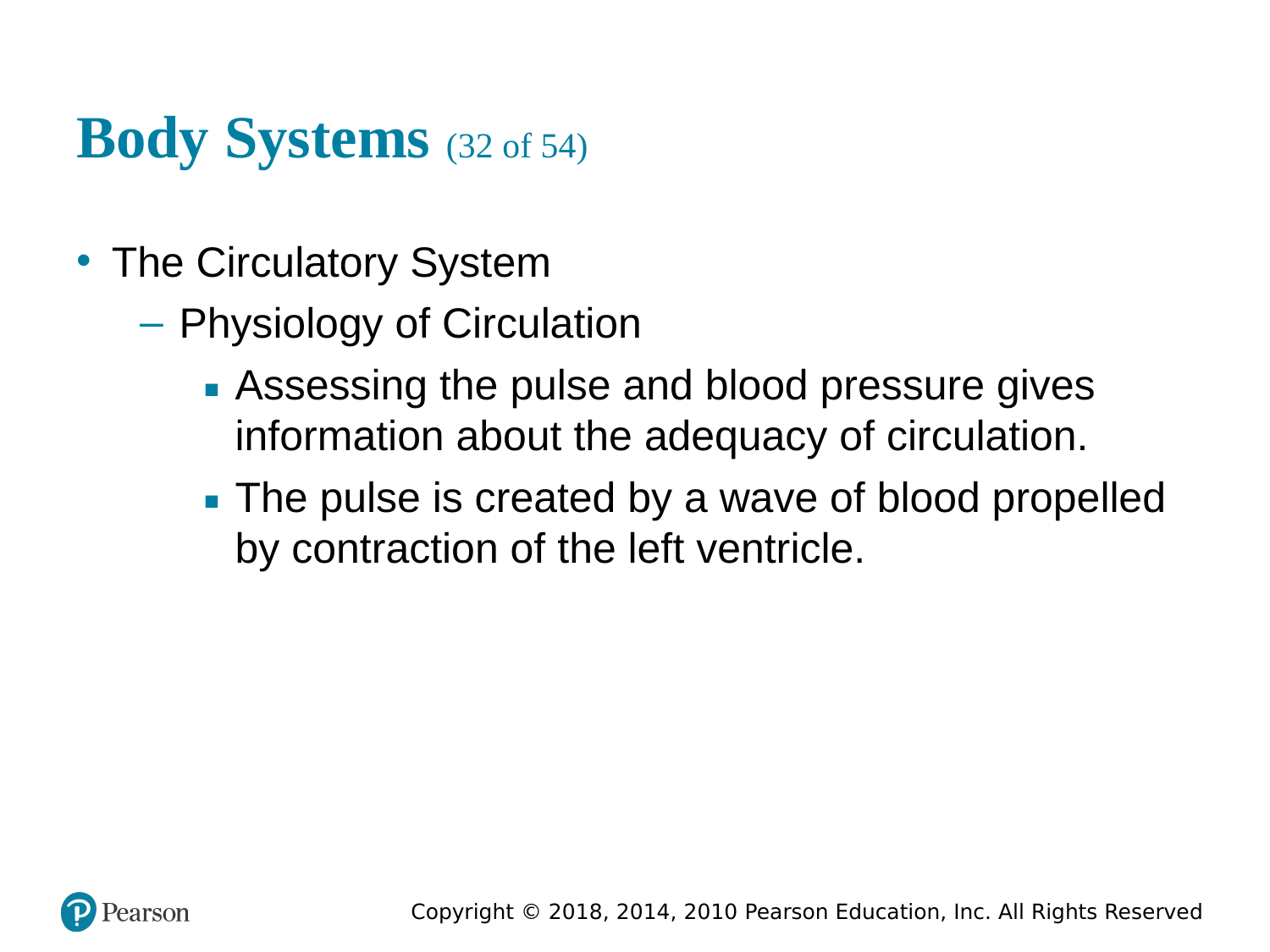

# Body Systems (32 of 54)
The Circulatory System
Physiology of Circulation
Assessing the pulse and blood pressure gives information about the adequacy of circulation.
The pulse is created by a wave of blood propelled by contraction of the left ventricle.